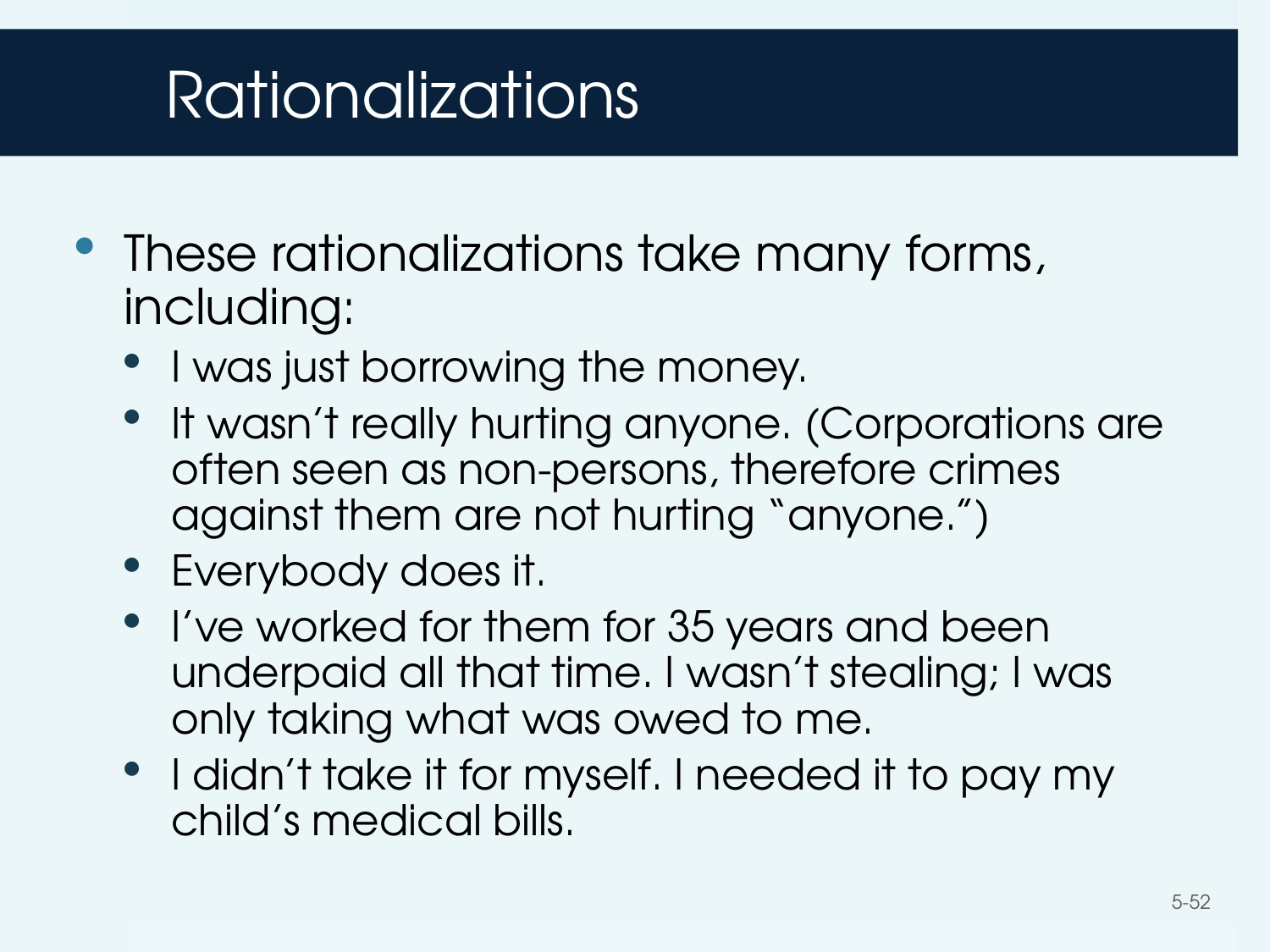

# Rationalizations
These rationalizations take many forms, including:
I was just borrowing the money.
It wasn’t really hurting anyone. (Corporations are often seen as non-persons, therefore crimes against them are not hurting “anyone.”)
Everybody does it.
I’ve worked for them for 35 years and been underpaid all that time. I wasn’t stealing; I was only taking what was owed to me.
I didn’t take it for myself. I needed it to pay my child’s medical bills.
5-52